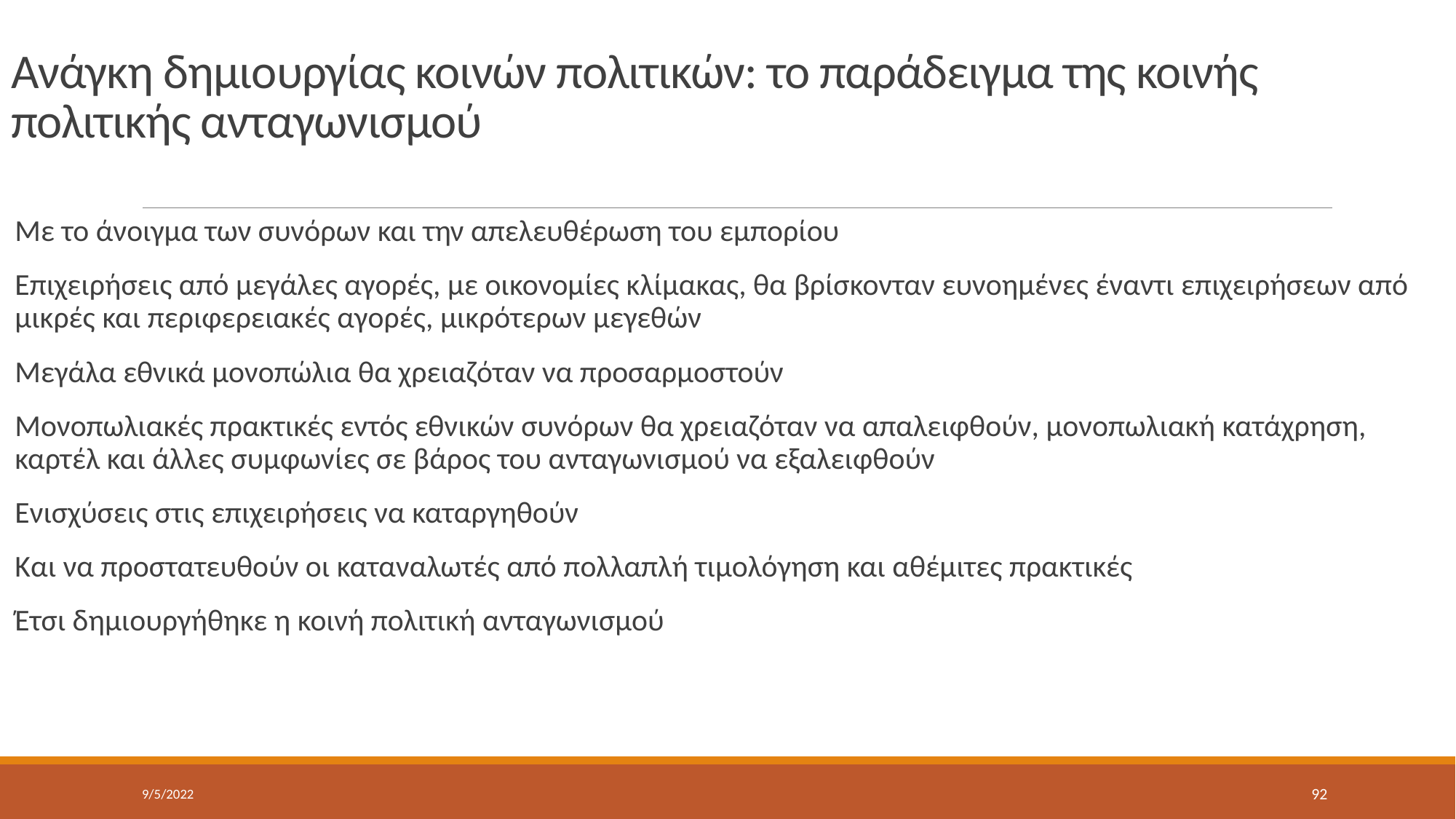

# Ανάγκη δημιουργίας κοινών πολιτικών: το παράδειγμα της κοινής πολιτικής ανταγωνισμού
Με το άνοιγμα των συνόρων και την απελευθέρωση του εμπορίου
Επιχειρήσεις από μεγάλες αγορές, με οικονομίες κλίμακας, θα βρίσκονταν ευνοημένες έναντι επιχειρήσεων από μικρές και περιφερειακές αγορές, μικρότερων μεγεθών
Μεγάλα εθνικά μονοπώλια θα χρειαζόταν να προσαρμοστούν
Μονοπωλιακές πρακτικές εντός εθνικών συνόρων θα χρειαζόταν να απαλειφθούν, μονοπωλιακή κατάχρηση, καρτέλ και άλλες συμφωνίες σε βάρος του ανταγωνισμού να εξαλειφθούν
Ενισχύσεις στις επιχειρήσεις να καταργηθούν
Και να προστατευθούν οι καταναλωτές από πολλαπλή τιμολόγηση και αθέμιτες πρακτικές
Έτσι δημιουργήθηκε η κοινή πολιτική ανταγωνισμού

9/5/2022
92